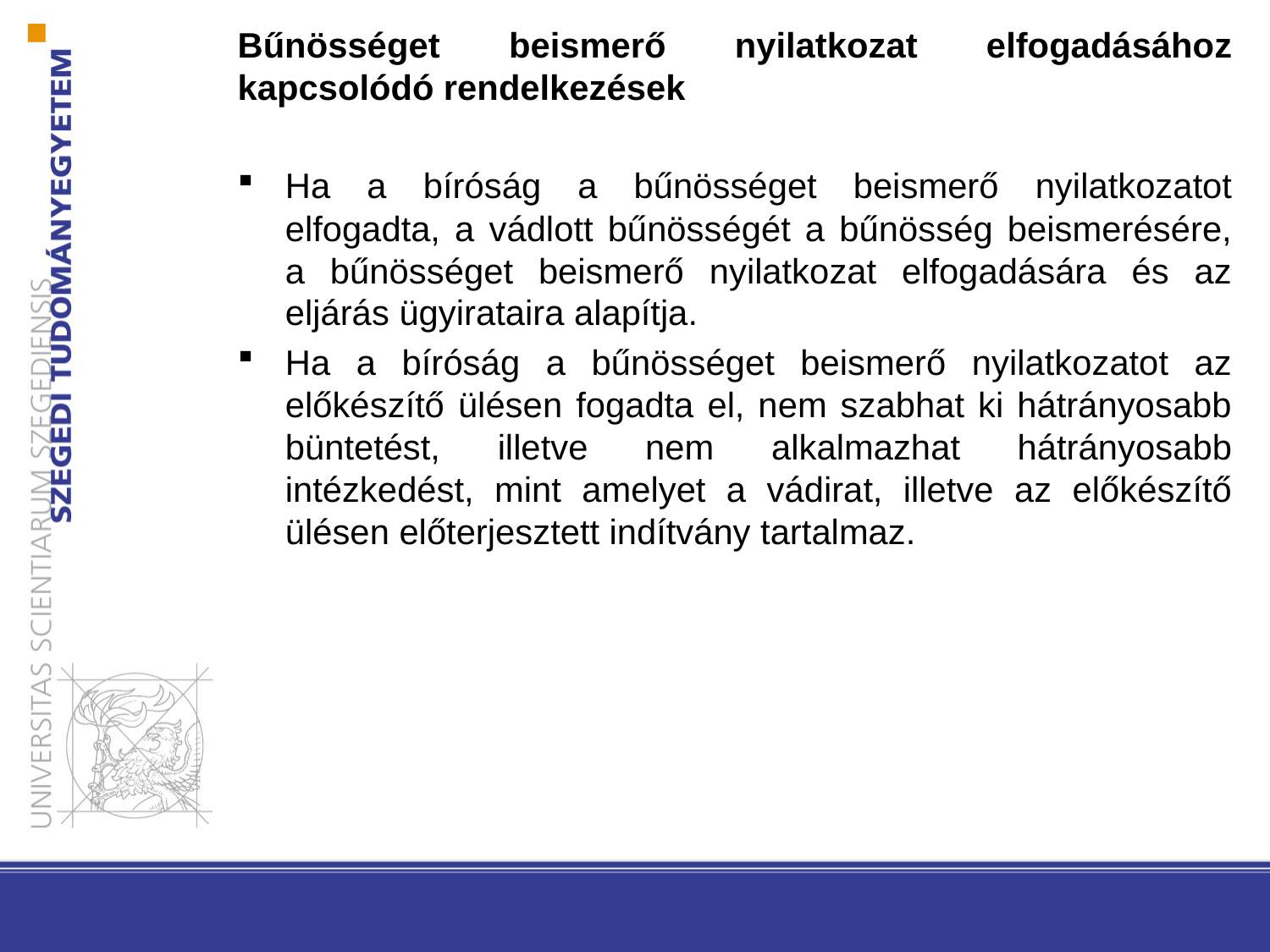

Bűnösséget beismerő nyilatkozat elfogadásához kapcsolódó rendelkezések

Ha a bíróság a bűnösséget beismerő nyilatkozatot elfogadta, a vádlott bűnösségét a bűnösség beismerésére, a bűnösséget beismerő nyilatkozat elfogadására és az eljárás ügyirataira alapítja.
Ha a bíróság a bűnösséget beismerő nyilatkozatot az előkészítő ülésen fogadta el, nem szabhat ki hátrányosabb büntetést, illetve nem alkalmazhat hátrányosabb intézkedést, mint amelyet a vádirat, illetve az előkészítő ülésen előterjesztett indítvány tartalmaz.